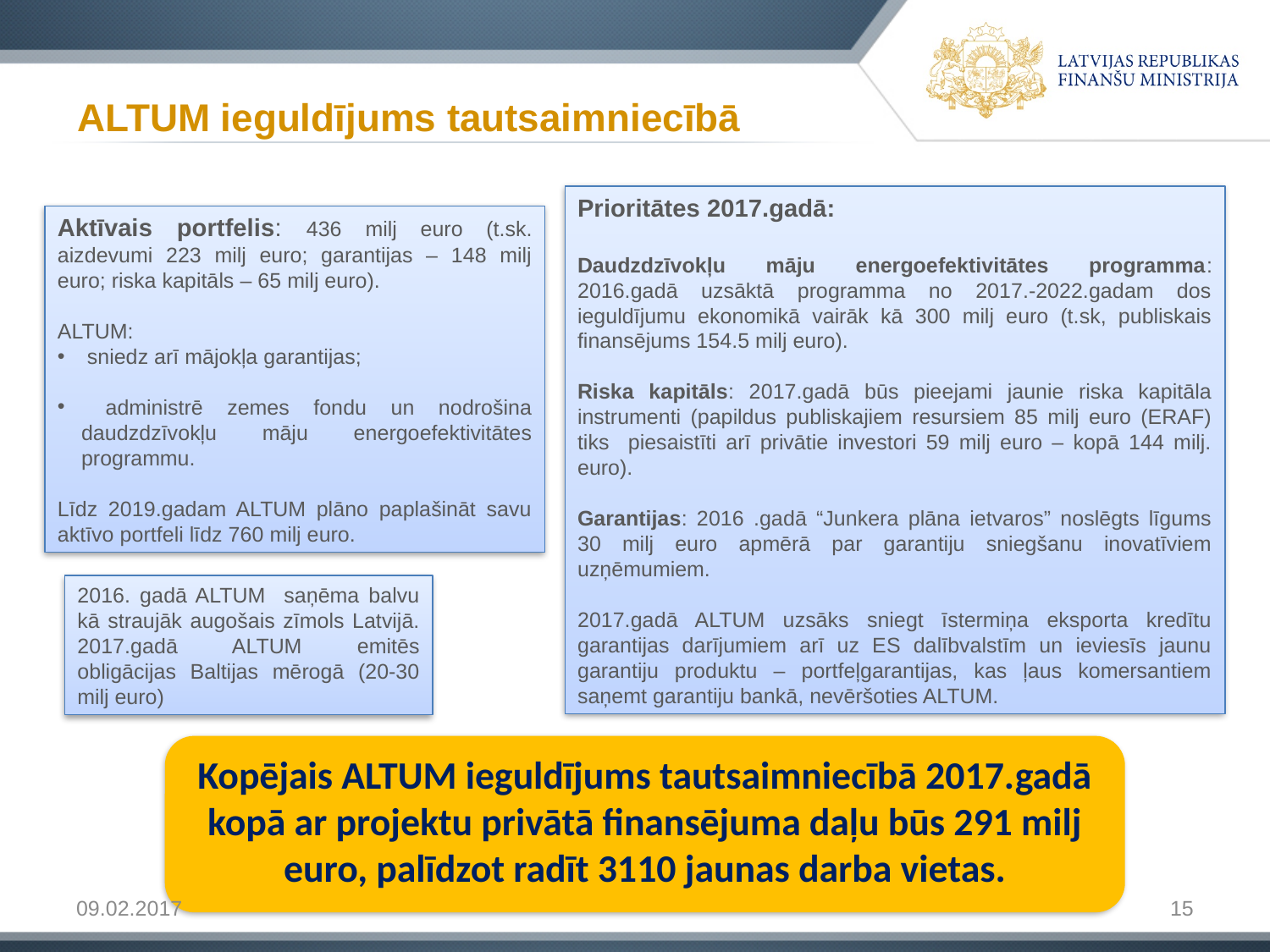

# ALTUM ieguldījums tautsaimniecībā
Prioritātes 2017.gadā:

Daudzdzīvokļu māju energoefektivitātes programma: 2016.gadā uzsāktā programma no 2017.-2022.gadam dos ieguldījumu ekonomikā vairāk kā 300 milj euro (t.sk, publiskais finansējums 154.5 milj euro).

Riska kapitāls: 2017.gadā būs pieejami jaunie riska kapitāla instrumenti (papildus publiskajiem resursiem 85 milj euro (ERAF) tiks  piesaistīti arī privātie investori 59 milj euro – kopā 144 milj. euro).

Garantijas: 2016 .gadā “Junkera plāna ietvaros” noslēgts līgums 30 milj euro apmērā par garantiju sniegšanu inovatīviem uzņēmumiem.

2017.gadā ALTUM uzsāks sniegt īstermiņa eksporta kredītu garantijas darījumiem arī uz ES dalībvalstīm un ieviesīs jaunu garantiju produktu – portfeļgarantijas, kas ļaus komersantiem saņemt garantiju bankā, nevēršoties ALTUM.
Aktīvais portfelis: 436 milj euro (t.sk. aizdevumi 223 milj euro; garantijas – 148 milj euro; riska kapitāls – 65 milj euro).

ALTUM:
 sniedz arī mājokļa garantijas;

 administrē zemes fondu un nodrošina daudzdzīvokļu māju energoefektivitātes programmu.

Līdz 2019.gadam ALTUM plāno paplašināt savu aktīvo portfeli līdz 760 milj euro.
2016. gadā ALTUM  saņēma balvu kā straujāk augošais zīmols Latvijā. 2017.gadā ALTUM emitēs obligācijas Baltijas mērogā (20-30 milj euro)

Kopējais ALTUM ieguldījums tautsaimniecībā 2017.gadā kopā ar projektu privātā finansējuma daļu būs 291 milj euro, palīdzot radīt 3110 jaunas darba vietas.
09.02.2017
15